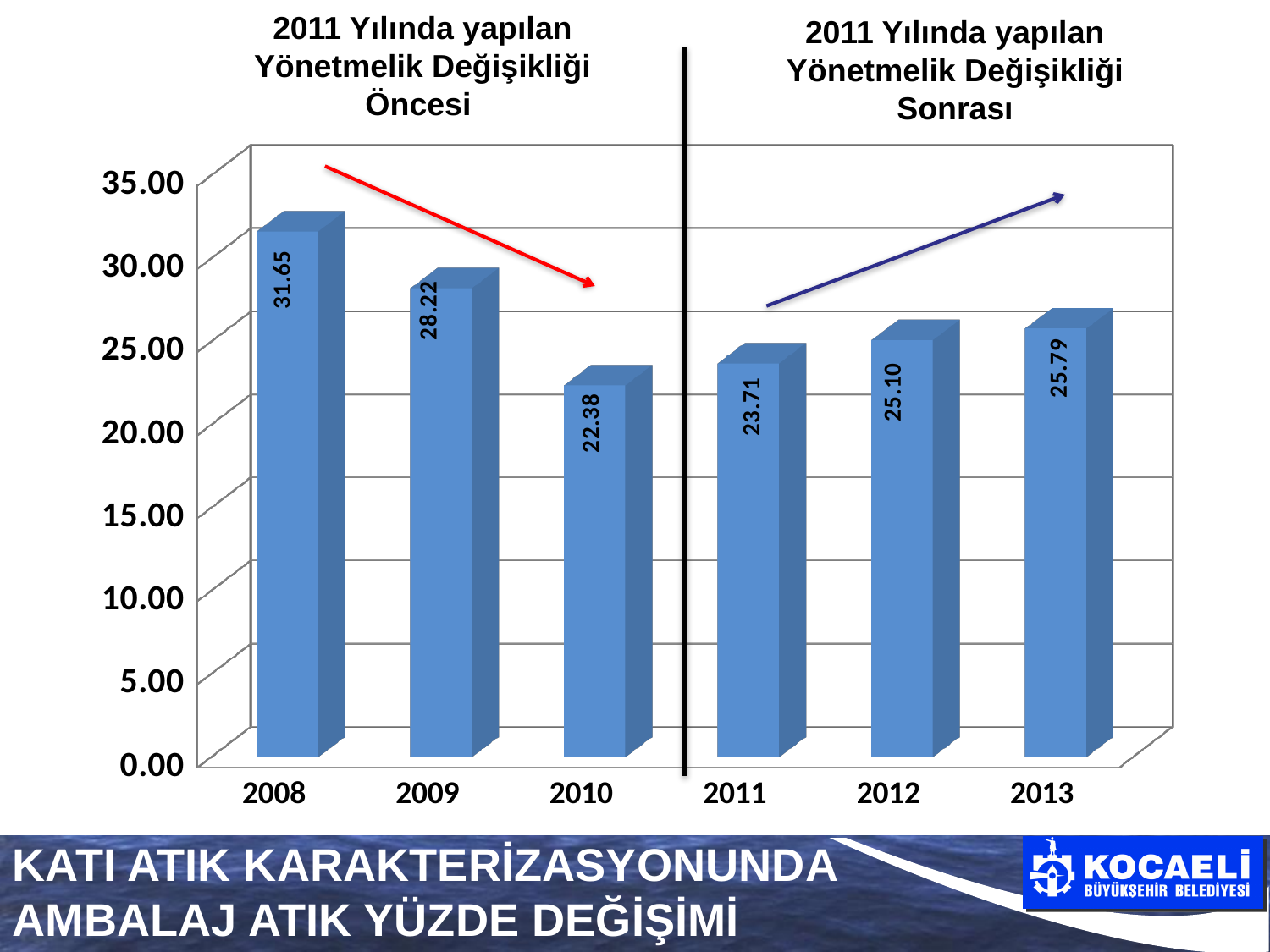

2011 Yılında yapılan Yönetmelik Değişikliği Öncesi
2011 Yılında yapılan Yönetmelik Değişikliği Sonrası

[unsupported chart]

KATI ATIK KARAKTERİZASYONUNDA AMBALAJ ATIK YÜZDE DEĞİŞİMİ